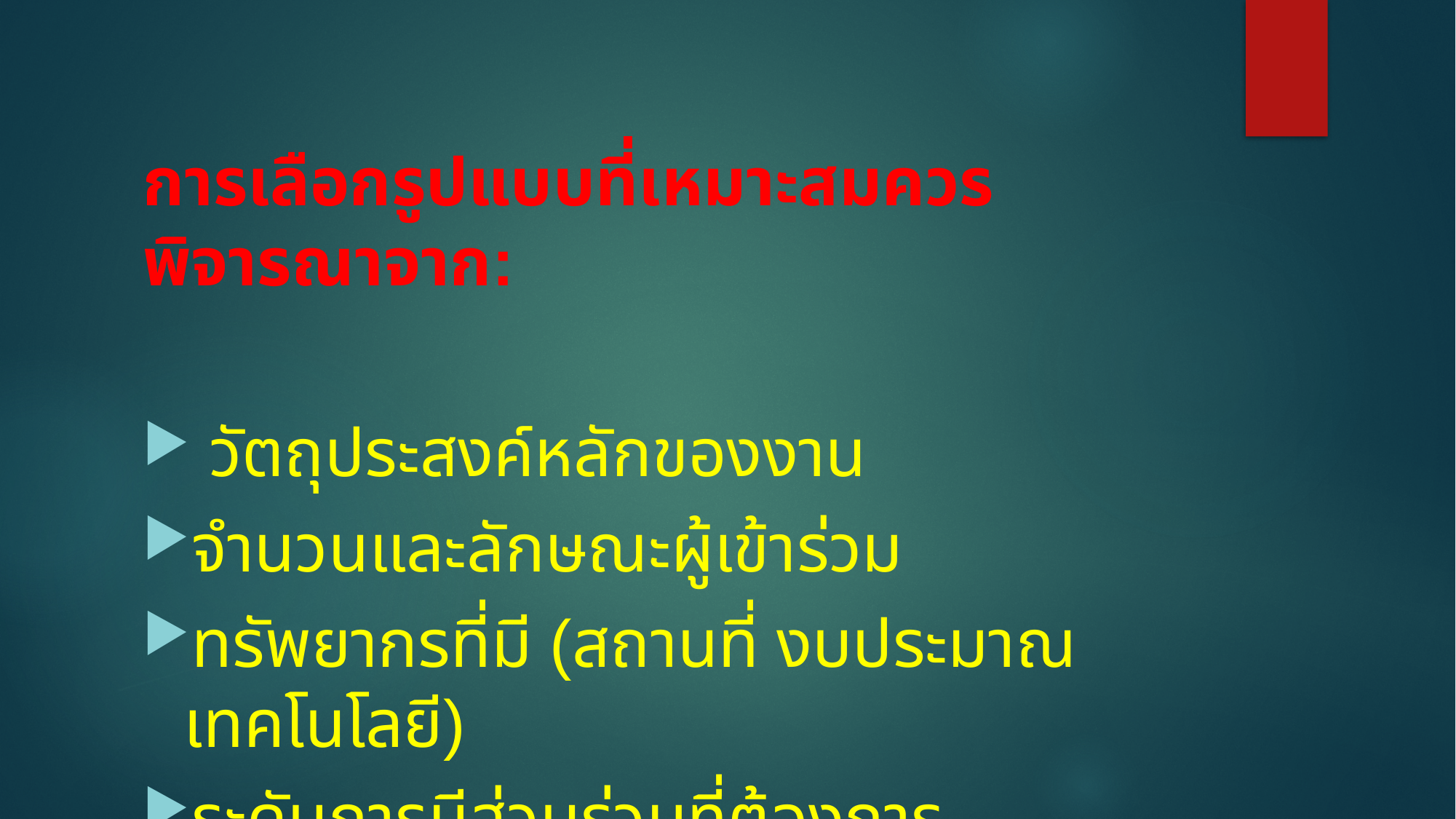

#
การเลือกรูปแบบที่เหมาะสมควรพิจารณาจาก:

 วัตถุประสงค์หลักของงาน
จำนวนและลักษณะผู้เข้าร่วม
ทรัพยากรที่มี (สถานที่ งบประมาณ เทคโนโลยี)
ระดับการมีส่วนร่วมที่ต้องการ